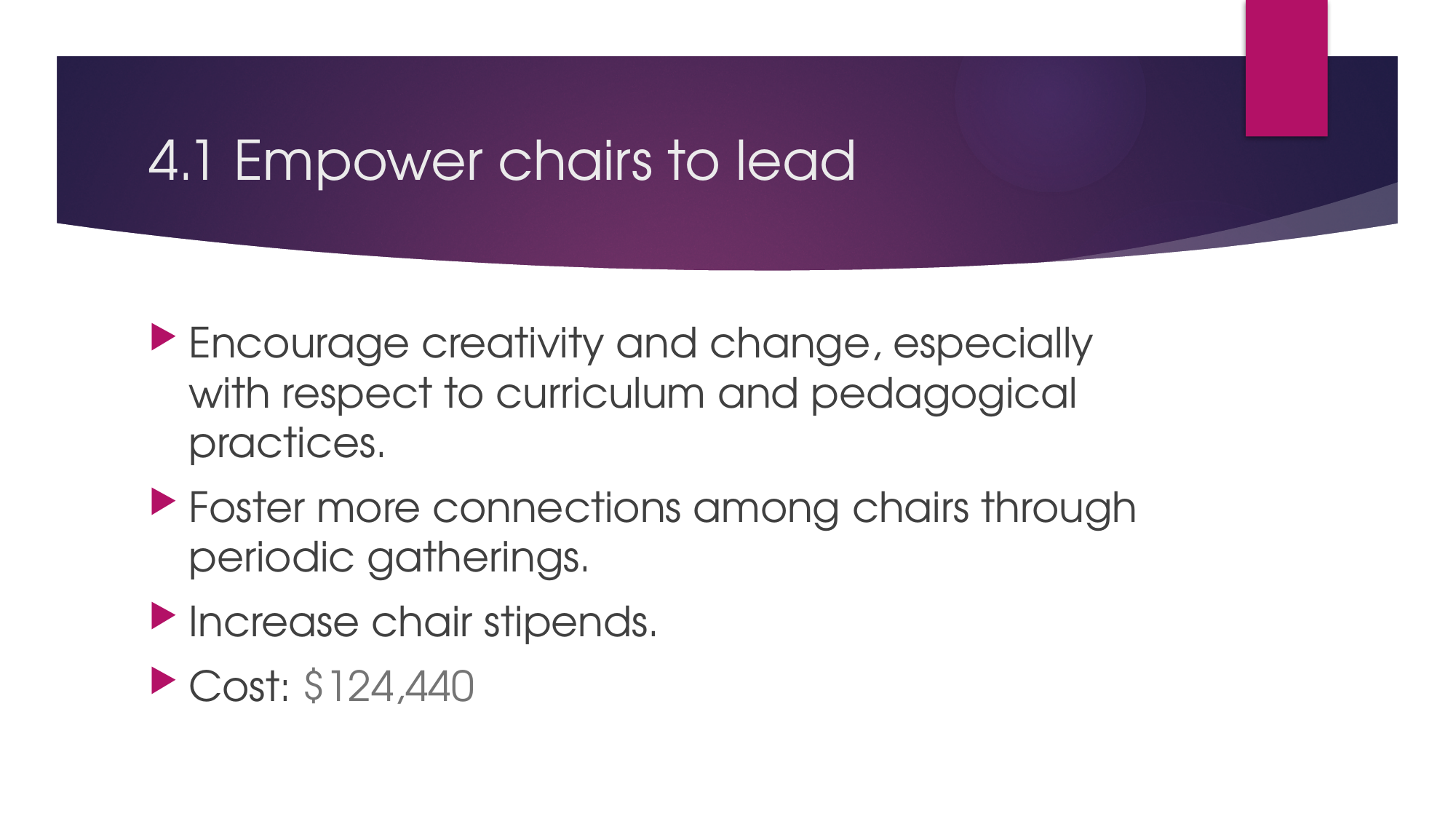

# 4.1 Empower chairs to lead
Encourage creativity and change, especially with respect to curriculum and pedagogical practices.
Foster more connections among chairs through periodic gatherings.
Increase chair stipends.
Cost: $124,440